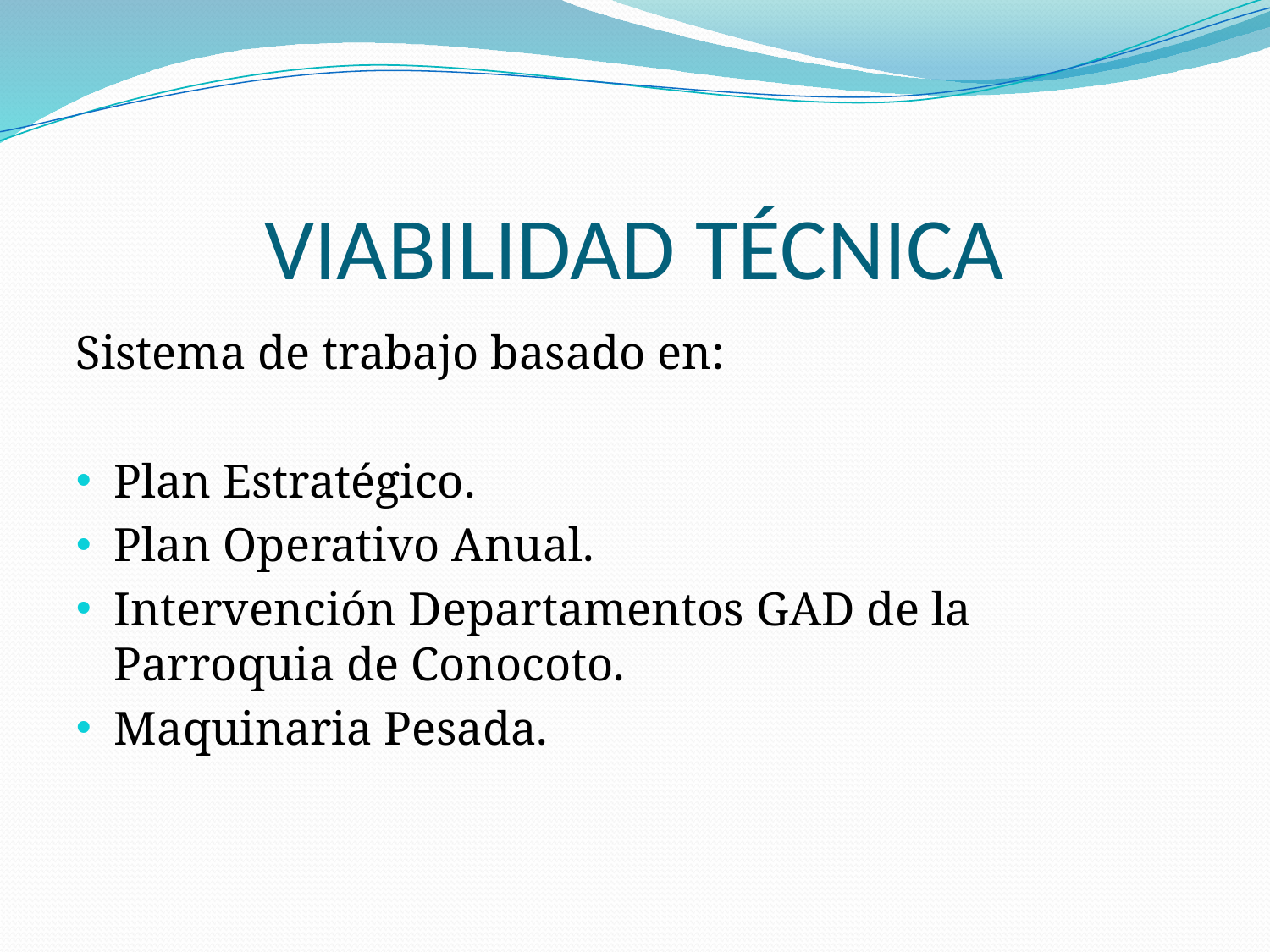

# VIABILIDAD TÉCNICA
Sistema de trabajo basado en:

Plan Estratégico.
Plan Operativo Anual.
Intervención Departamentos GAD de la Parroquia de Conocoto.
Maquinaria Pesada.